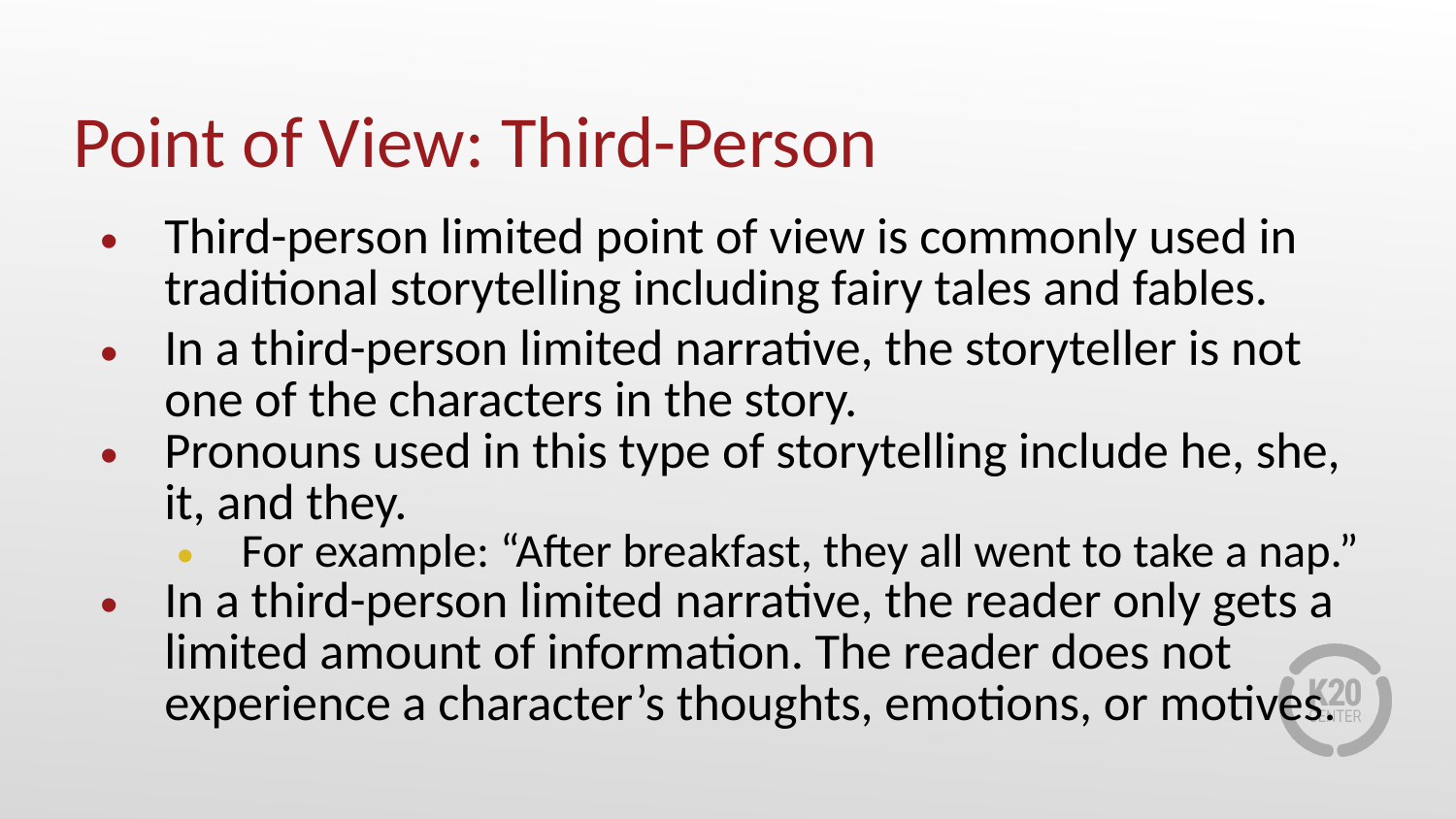

# Point of View: Third-Person
Third-person limited point of view is commonly used in traditional storytelling including fairy tales and fables.
In a third-person limited narrative, the storyteller is not one of the characters in the story.
Pronouns used in this type of storytelling include he, she, it, and they.
For example: “After breakfast, they all went to take a nap.”
In a third-person limited narrative, the reader only gets a limited amount of information. The reader does not experience a character’s thoughts, emotions, or motives.